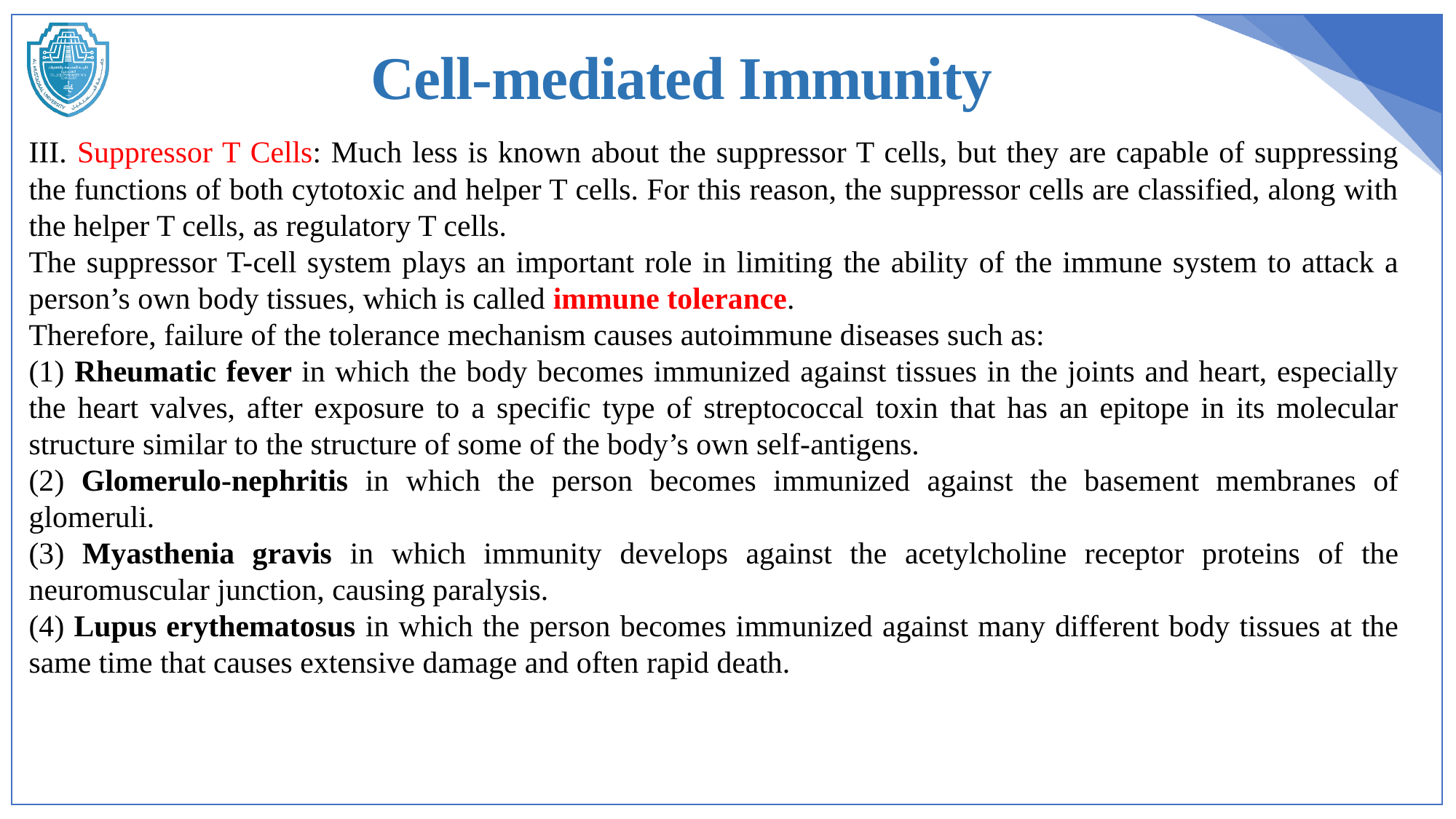

Cell-mediated Immunity
III. Suppressor T Cells: Much less is known about the suppressor T cells, but they are capable of suppressing the functions of both cytotoxic and helper T cells. For this reason, the suppressor cells are classified, along with the helper T cells, as regulatory T cells.
The suppressor T-cell system plays an important role in limiting the ability of the immune system to attack a person’s own body tissues, which is called immune tolerance.
Therefore, failure of the tolerance mechanism causes autoimmune diseases such as:
(1) Rheumatic fever in which the body becomes immunized against tissues in the joints and heart, especially the heart valves, after exposure to a specific type of streptococcal toxin that has an epitope in its molecular structure similar to the structure of some of the body’s own self-antigens.
(2) Glomerulo-nephritis in which the person becomes immunized against the basement membranes of glomeruli.
(3) Myasthenia gravis in which immunity develops against the acetylcholine receptor proteins of the neuromuscular junction, causing paralysis.
(4) Lupus erythematosus in which the person becomes immunized against many different body tissues at the same time that causes extensive damage and often rapid death.